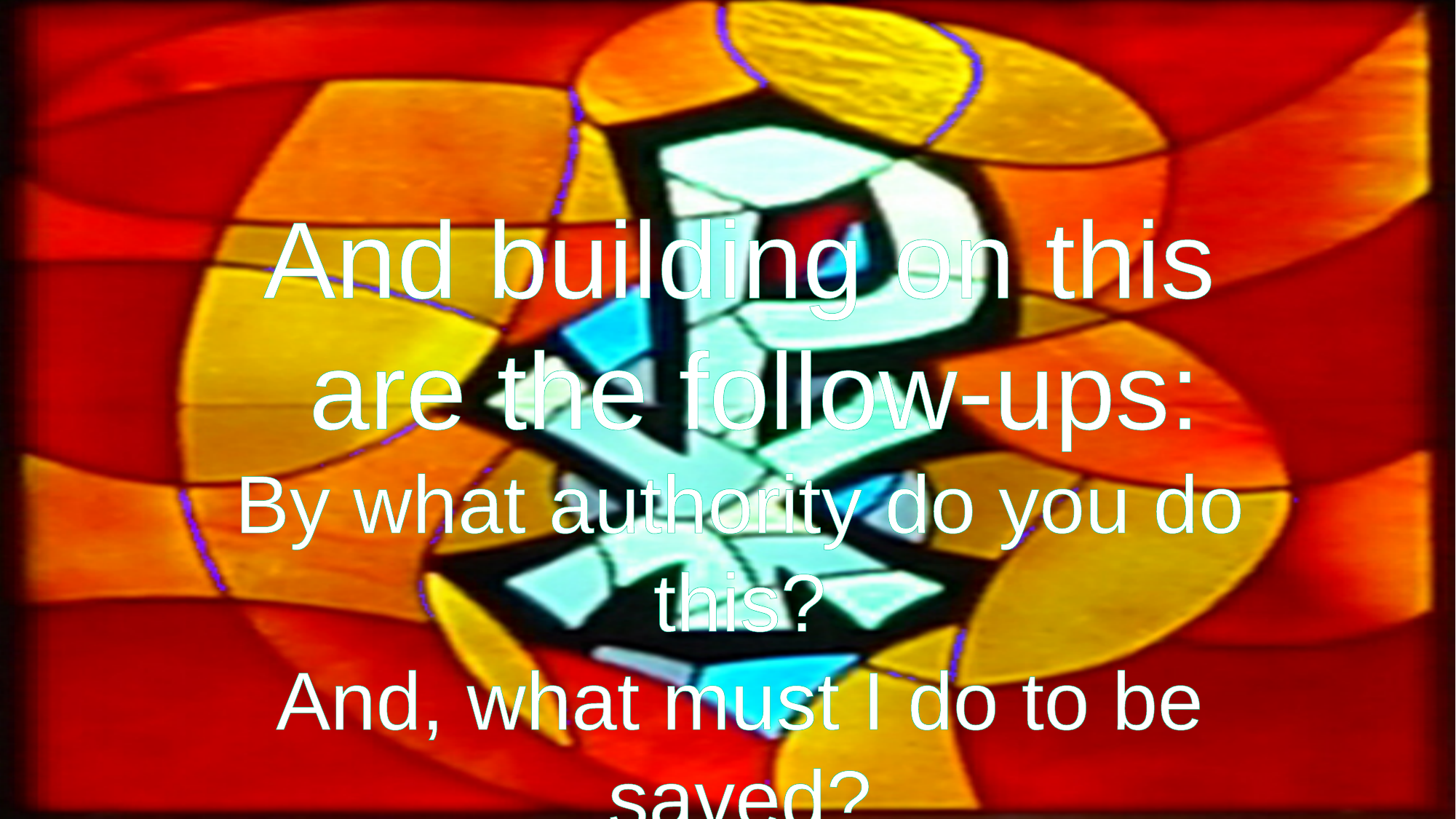

And building on this
 are the follow-ups:
By what authority do you do this?
And, what must I do to be saved?